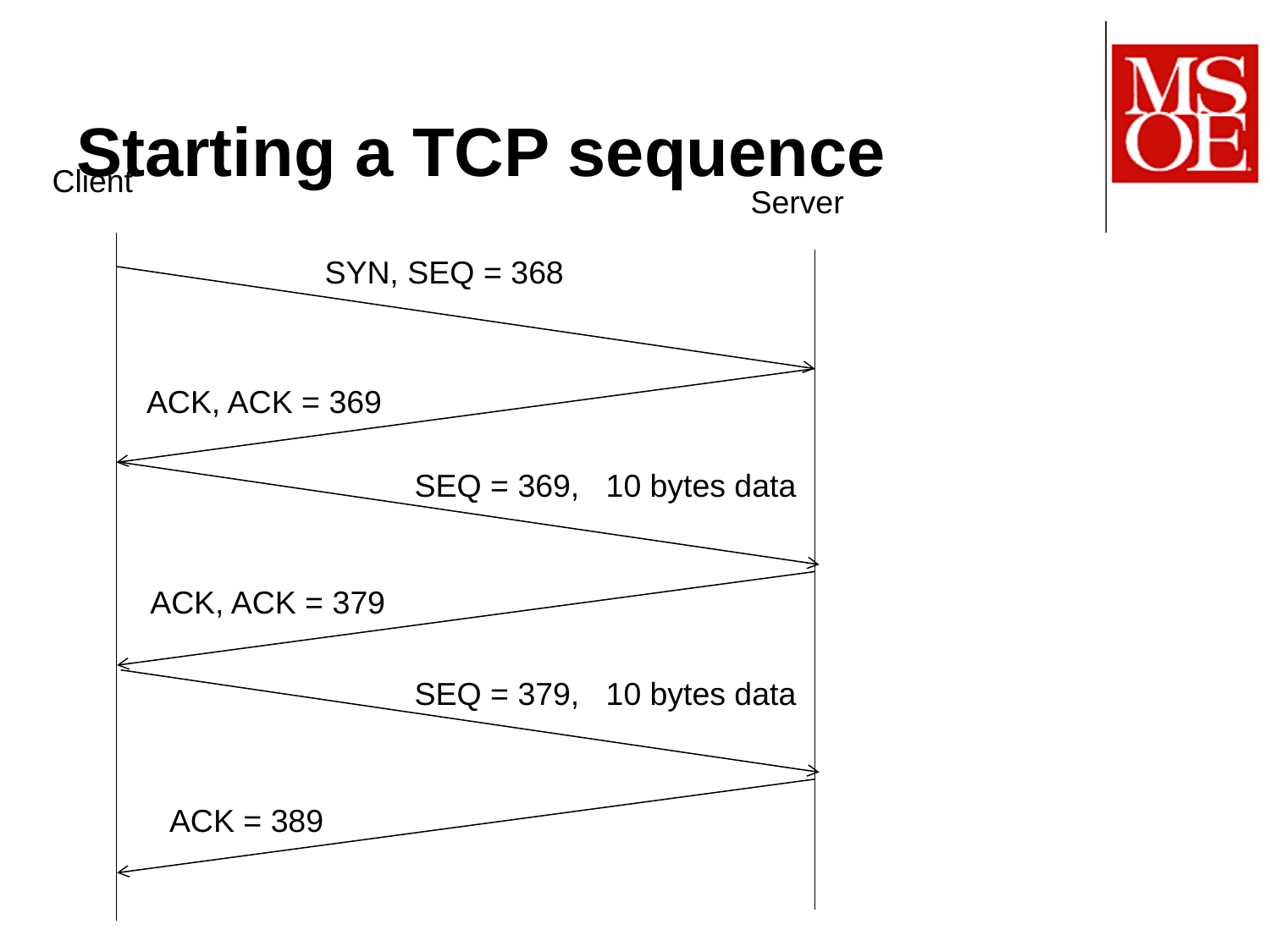

# Starting a TCP sequence
Client
Server
SYN, SEQ = 368
ACK, ACK = 369
SEQ = 369,   10 bytes data
ACK, ACK = 379
SEQ = 379,   10 bytes data
ACK = 389